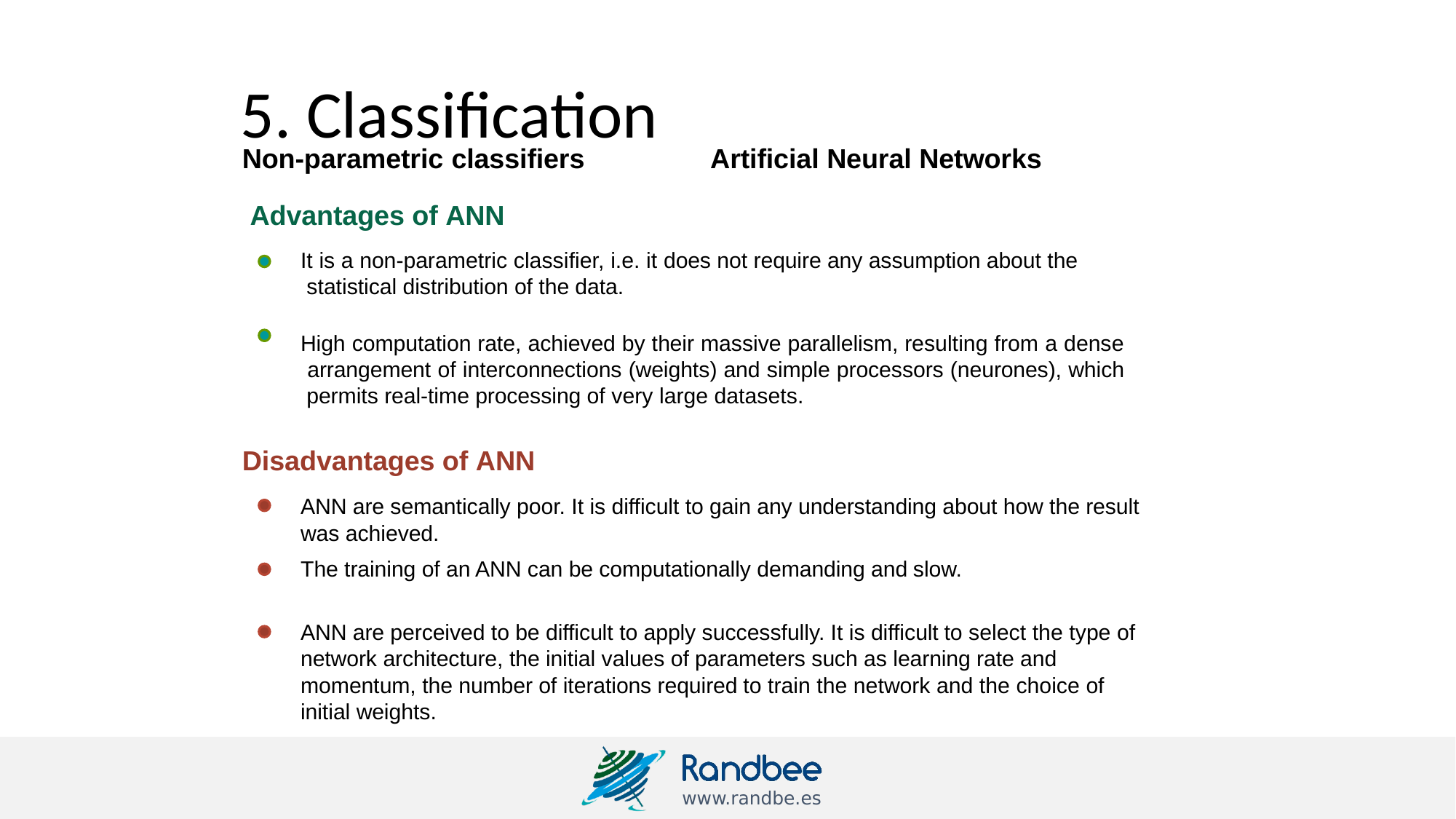

# 5. Classification
Non-parametric classifiers	Artificial Neural Networks  Advantages of ANN
It is a non-parametric classifier, i.e. it does not require any assumption about the  statistical distribution of the data.

High computation rate, achieved by their massive parallelism, resulting from a dense  arrangement of interconnections (weights) and simple processors (neurones), which  permits real-time processing of very large datasets.

Disadvantages of ANN
ANN are semantically poor. It is difficult to gain any understanding about how the result  was achieved.
The training of an ANN can be computationally demanding and slow.

ANN are perceived to be difficult to apply successfully. It is difficult to select the type of  network architecture, the initial values of parameters such as learning rate and  momentum, the number of iterations required to train the network and the choice of  initial weights.